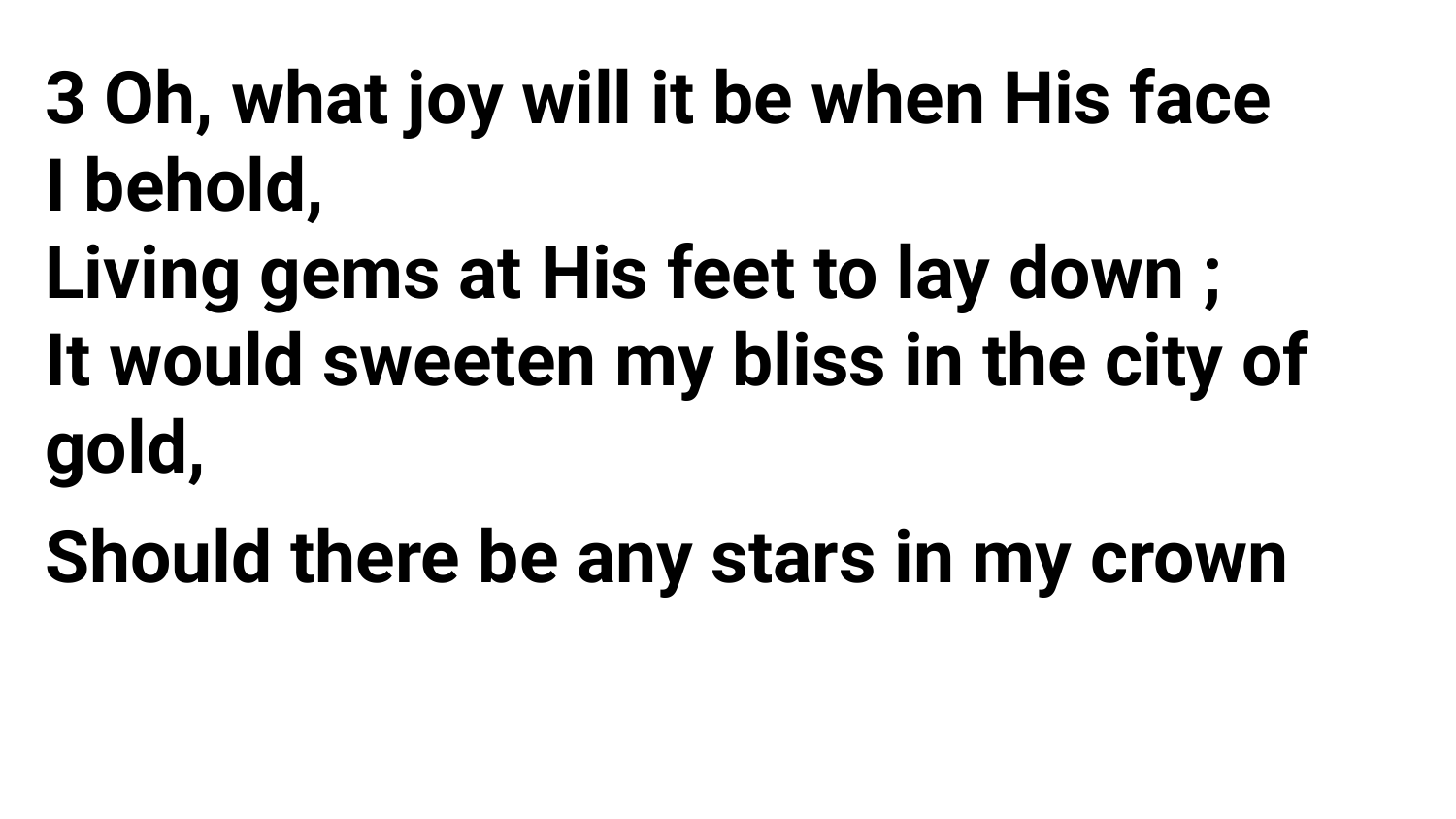

3 Oh, what joy will it be when His face
I behold,
Living gems at His feet to lay down ;
It would sweeten my bliss in the city of gold,
Should there be any stars in my crown